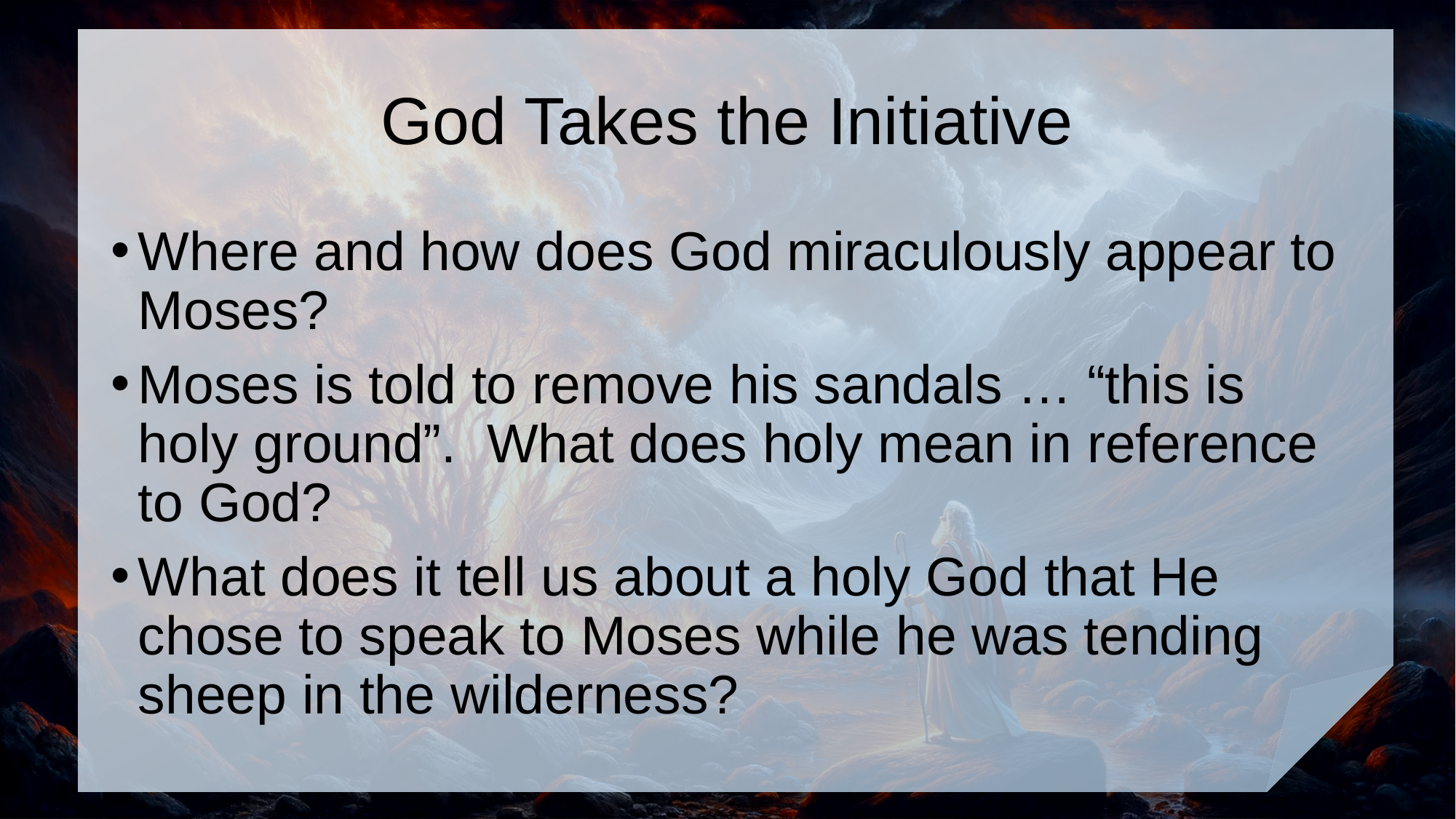

# God Takes the Initiative
Where and how does God miraculously appear to Moses?
Moses is told to remove his sandals … “this is holy ground”.  What does holy mean in reference to God?
What does it tell us about a holy God that He chose to speak to Moses while he was tending sheep in the wilderness?